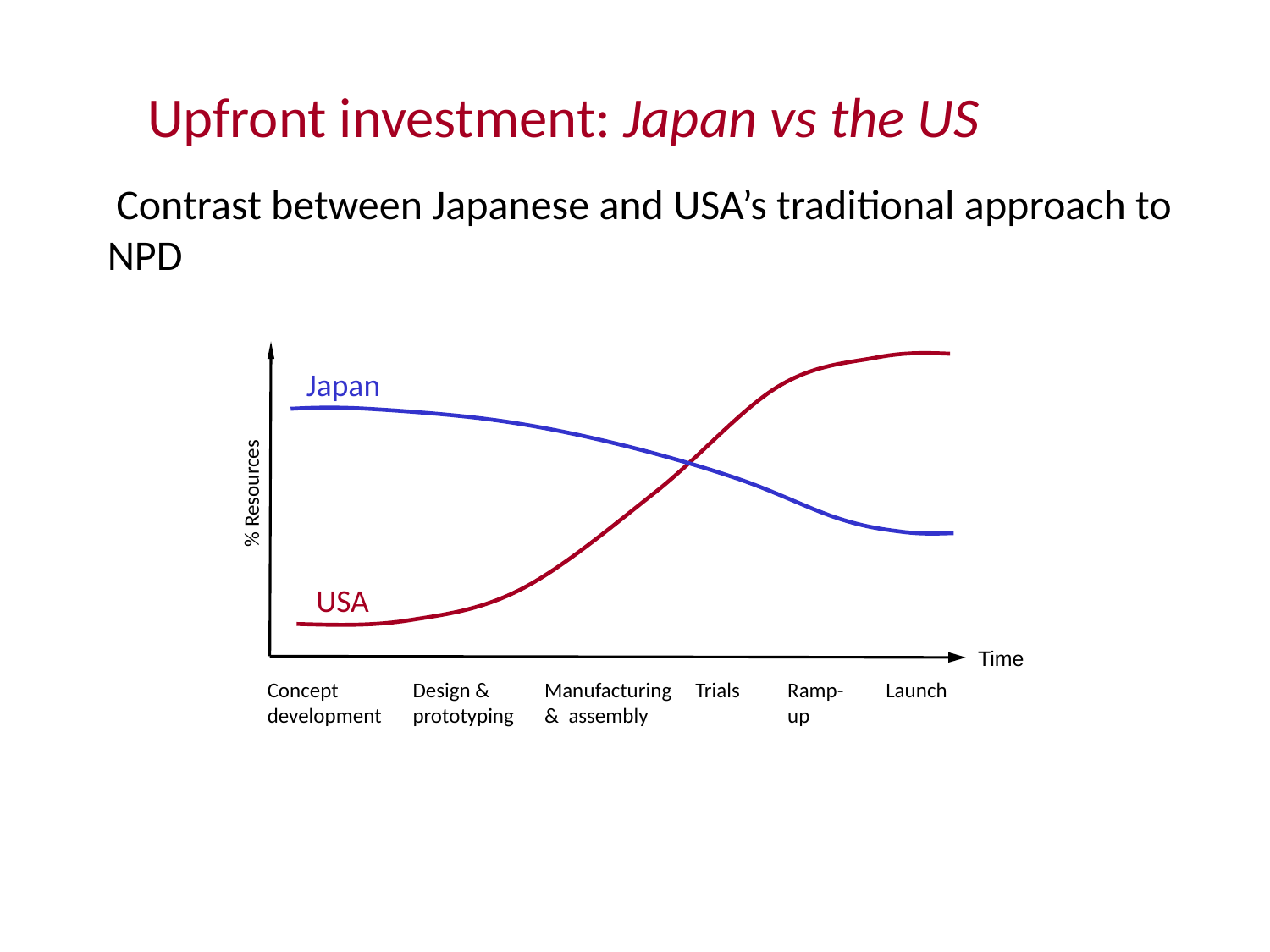

Upfront investment: Japan vs the US
 Contrast between Japanese and USA’s traditional approach to NPD

Japan

% Resources
USA
Time

Concept
development
Manufacturing
&  assembly
Trials
Ramp-up
Launch
Design &
prototyping